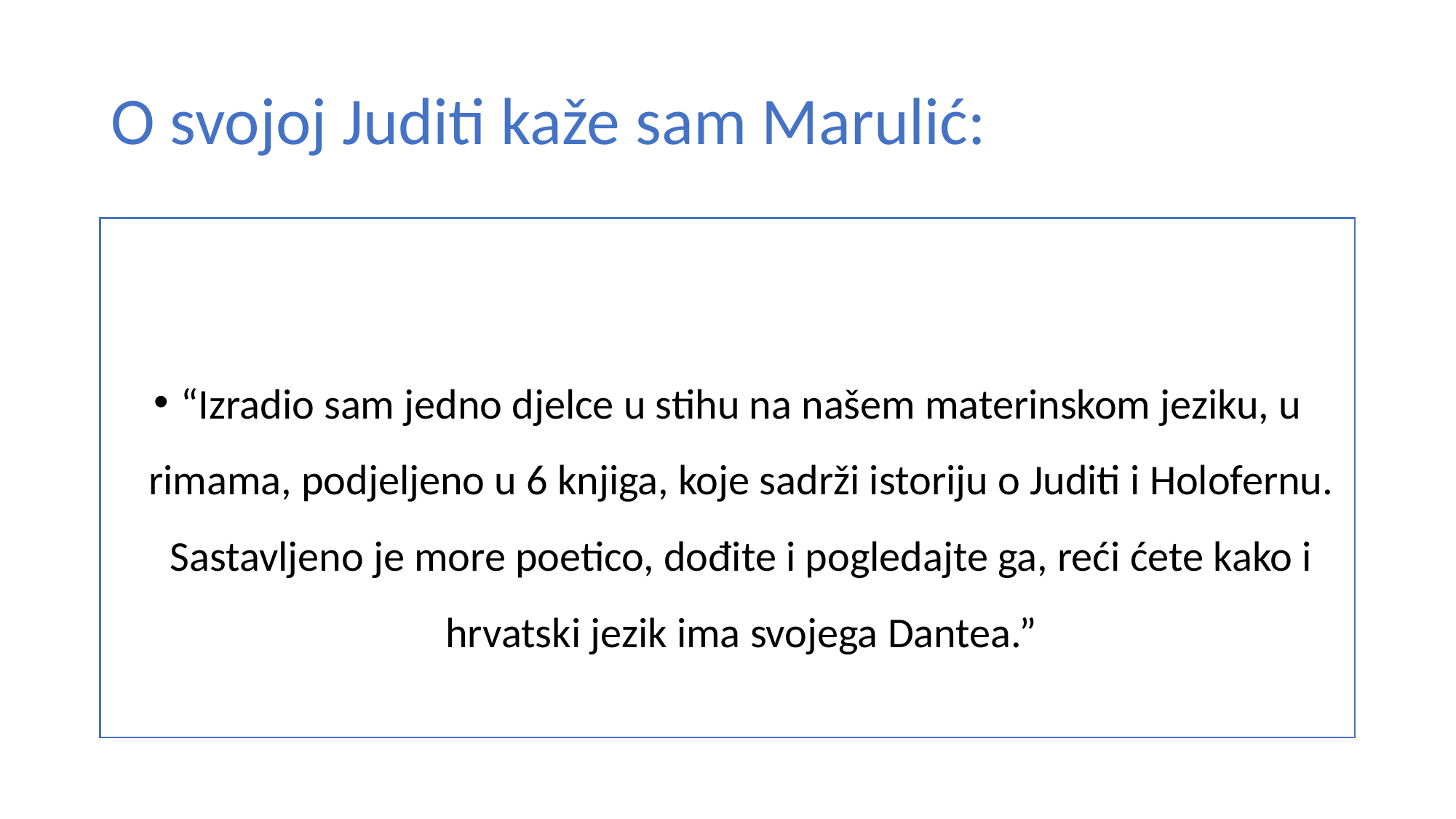

# O svojoj Juditi kaže sam Marulić:

“Izradio sam jedno djelce u stihu na našem materinskom jeziku, u rimama, podjeljeno u 6 knjiga, koje sadrži istoriju o Juditi i Holofernu. Sastavljeno je more poetico, dođite i pogledajte ga, reći ćete kako i hrvatski jezik ima svojega Dantea.”